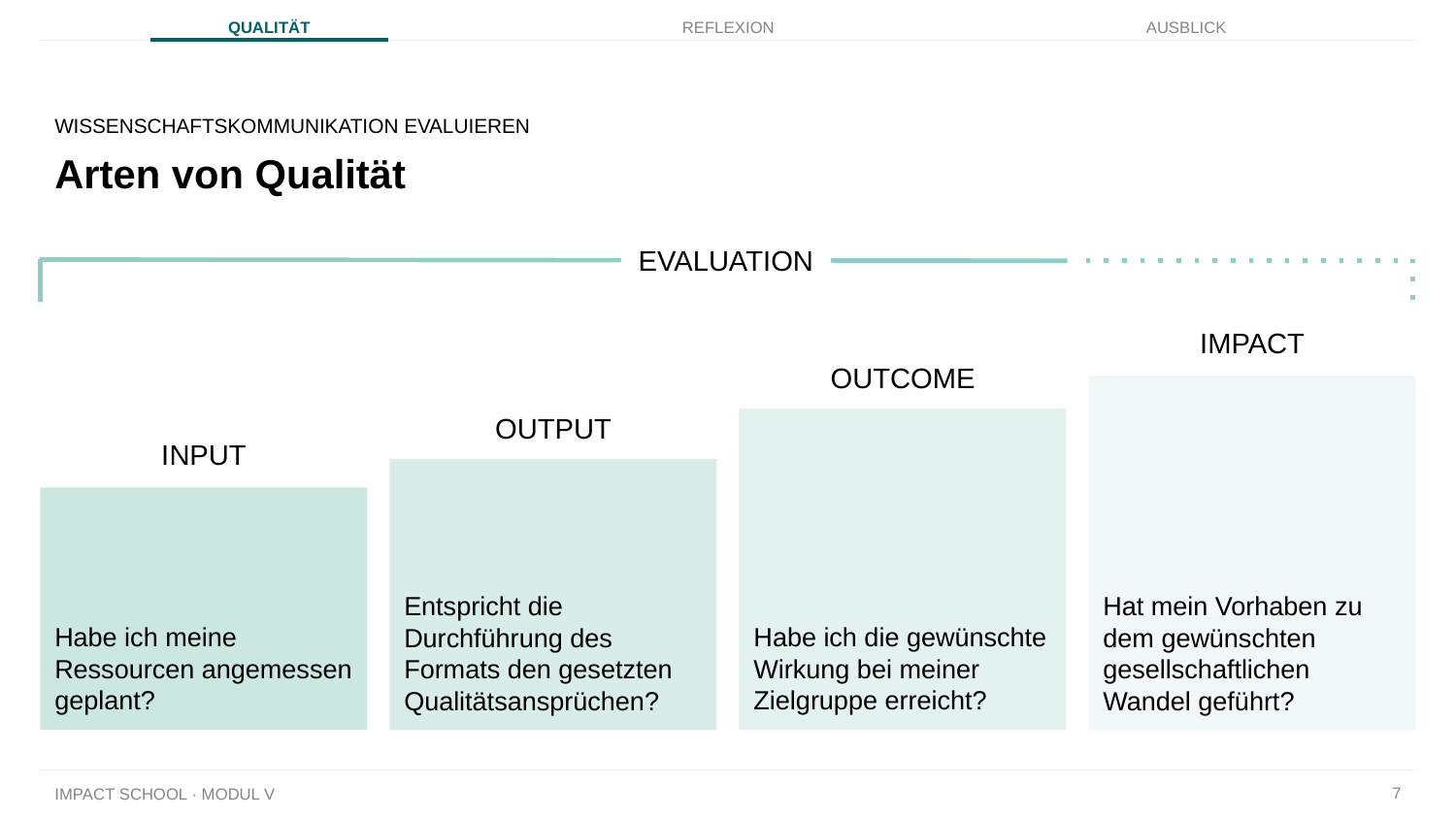

WISSENSCHAFTSKOMMUNIKATION EVALUIEREN
# Arten von Qualität
EVALUATION
IMPACT
OUTCOME
Hat mein Vorhaben zu dem gewünschten gesellschaftlichen Wandel geführt?
OUTPUT

Habe ich die gewünschte Wirkung bei meiner Zielgruppe erreicht?
INPUT
Entspricht die Durchführung des Formats den gesetzten Qualitätsansprüchen?
Habe ich meine Ressourcen angemessen geplant?